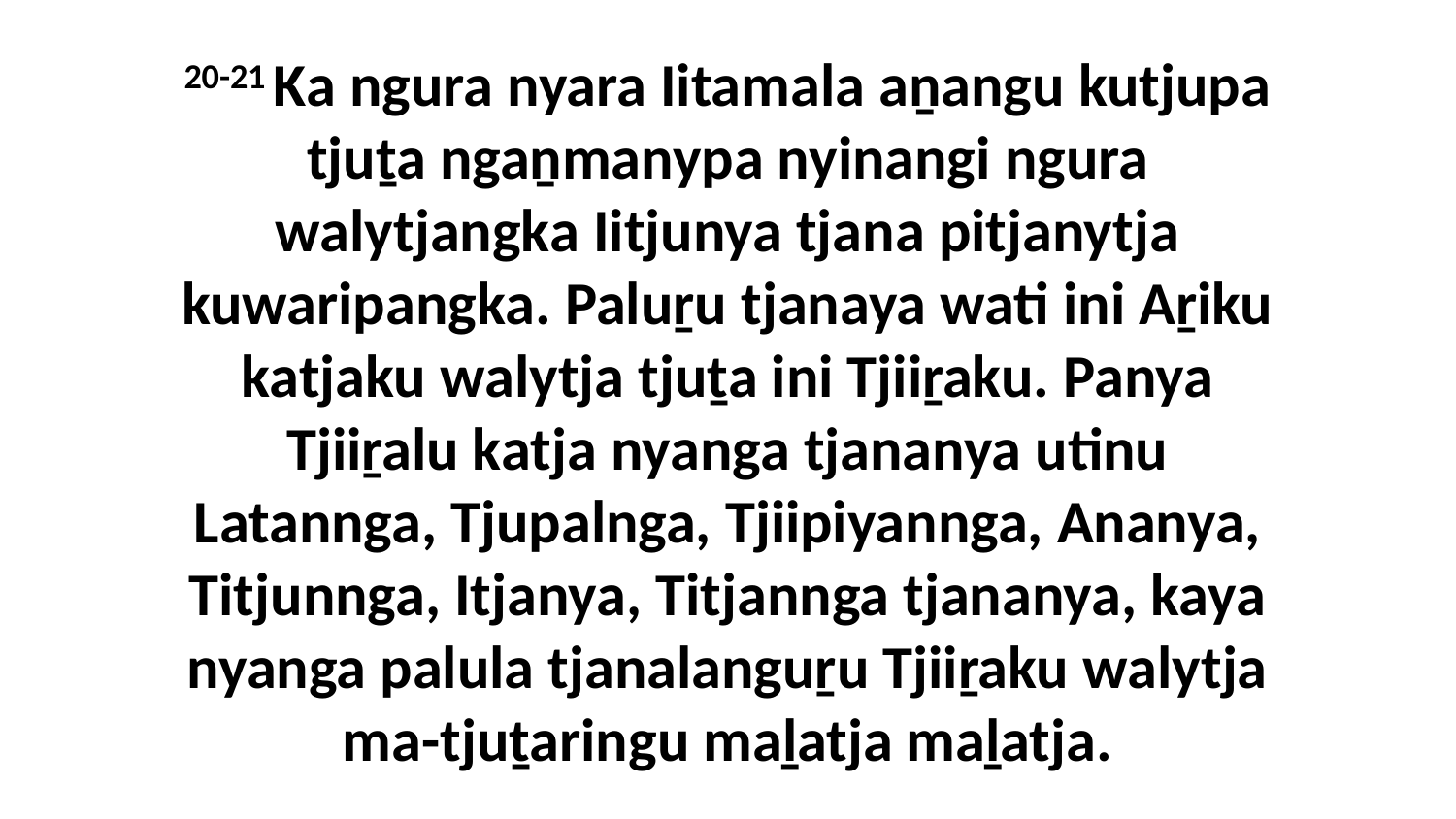

20-21 Ka ngura nyara Iitamala aṉangu kutjupa tjuṯa ngaṉmanypa nyinangi ngura walytjangka Iitjunya tjana pitjanytja kuwaripangka. Paluṟu tjanaya wati ini Aṟiku katjaku walytja tjuṯa ini Tjiiṟaku. Panya Tjiiṟalu katja nyanga tjananya utinu Latannga, Tjupalnga, Tjiipiyannga, Ananya, Titjunnga, Itjanya, Titjannga tjananya, kaya nyanga palula tjanalanguṟu Tjiiṟaku walytja ma-tjuṯaringu maḻatja maḻatja.